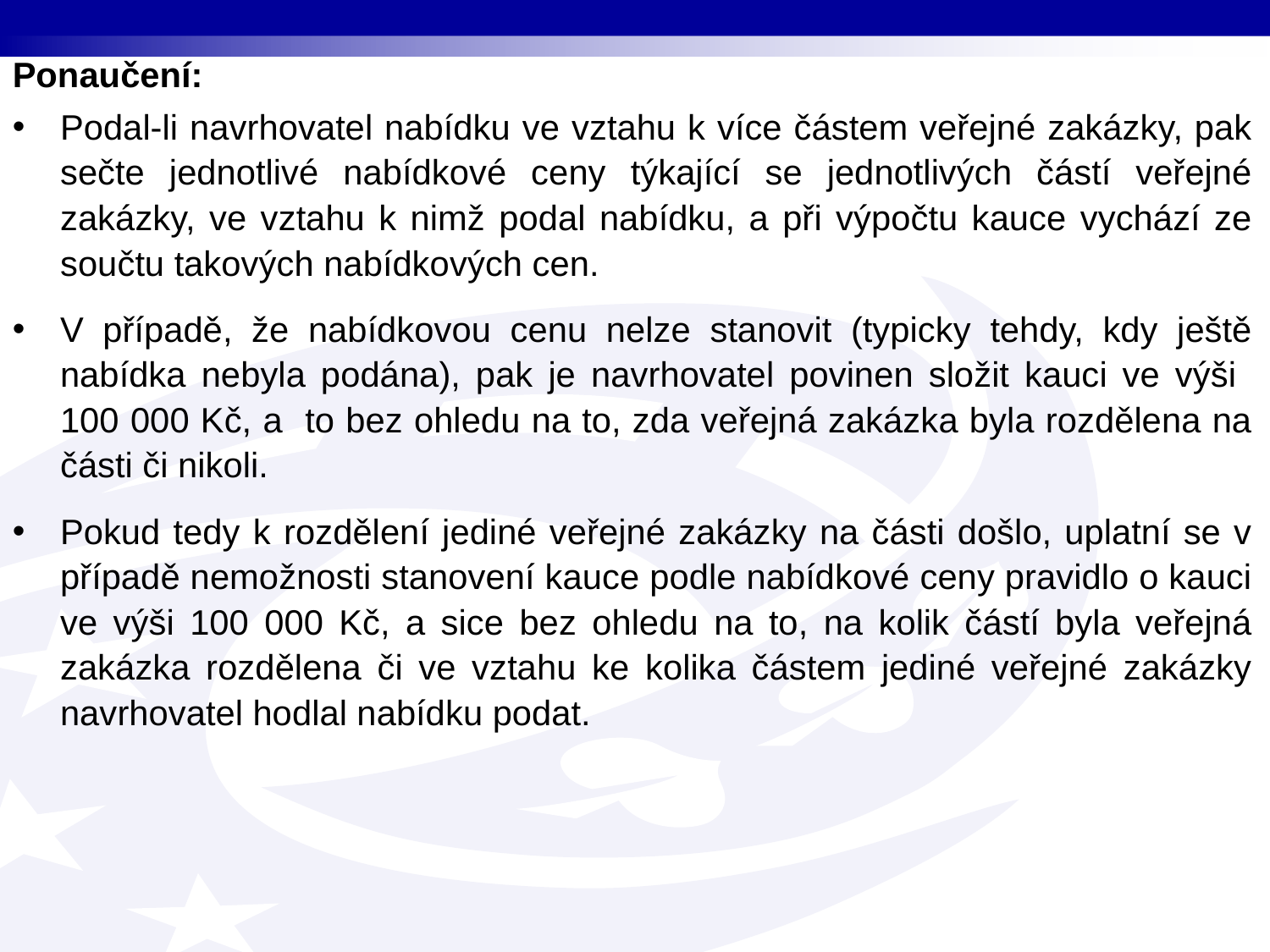

Ponaučení:
Podal-li navrhovatel nabídku ve vztahu k více částem veřejné zakázky, pak sečte jednotlivé nabídkové ceny týkající se jednotlivých částí veřejné zakázky, ve vztahu k nimž podal nabídku, a při výpočtu kauce vychází ze součtu takových nabídkových cen.
V případě, že nabídkovou cenu nelze stanovit (typicky tehdy, kdy ještě nabídka nebyla podána), pak je navrhovatel povinen složit kauci ve výši
100 000 Kč, a  to bez ohledu na to, zda veřejná zakázka byla rozdělena na části či nikoli.
Pokud tedy k rozdělení jediné veřejné zakázky na části došlo, uplatní se v případě nemožnosti stanovení kauce podle nabídkové ceny pravidlo o kauci ve výši 100 000 Kč, a sice bez ohledu na to, na kolik částí byla veřejná zakázka rozdělena či ve vztahu ke kolika částem jediné veřejné zakázky navrhovatel hodlal nabídku podat.